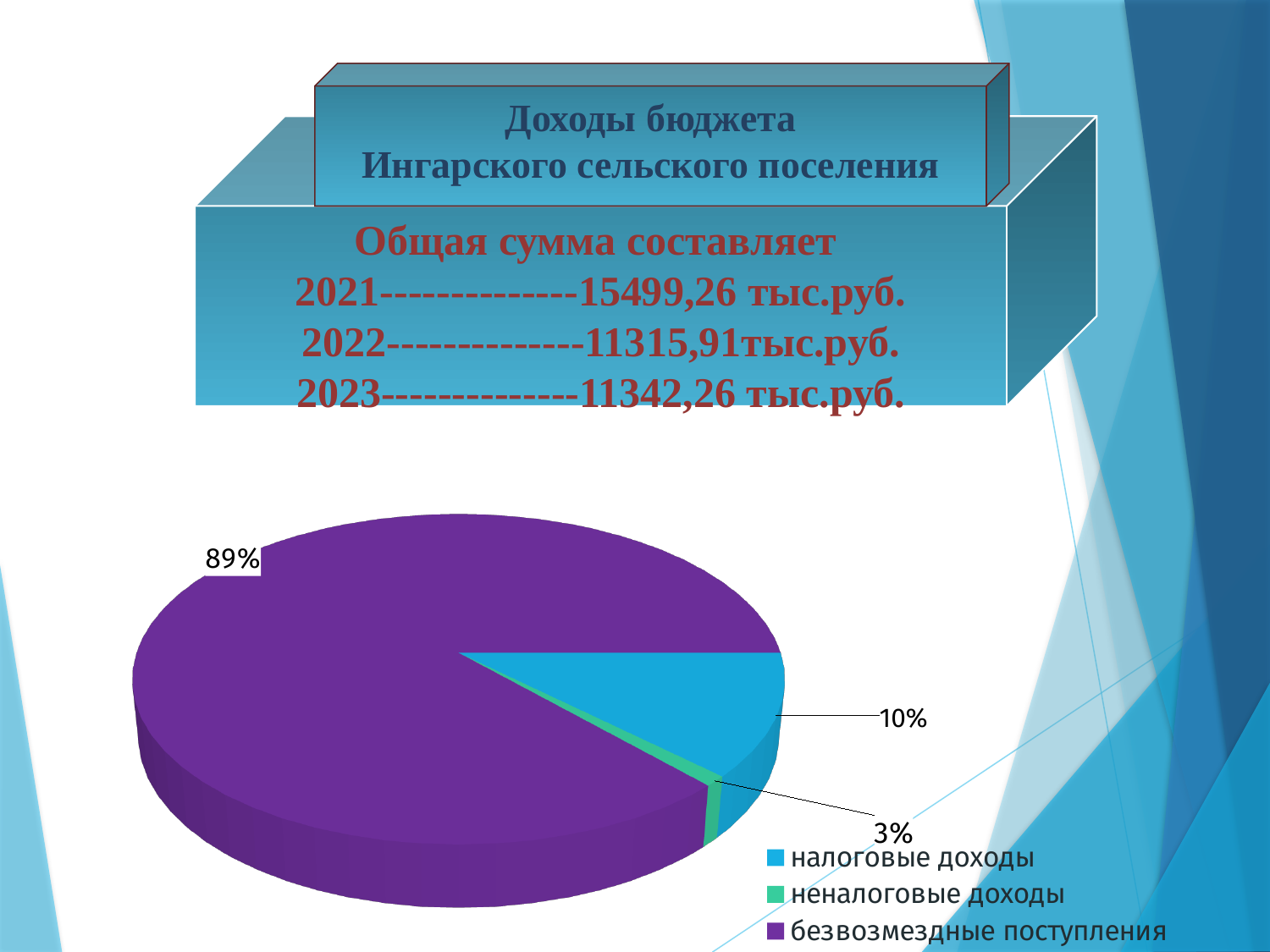

Доходы бюджета
 Ингарского сельского поселения
Общая сумма составляет
2021--------------15499,26 тыс.руб.
2022--------------11315,91тыс.руб.
2023--------------11342,26 тыс.руб.

[unsupported chart]